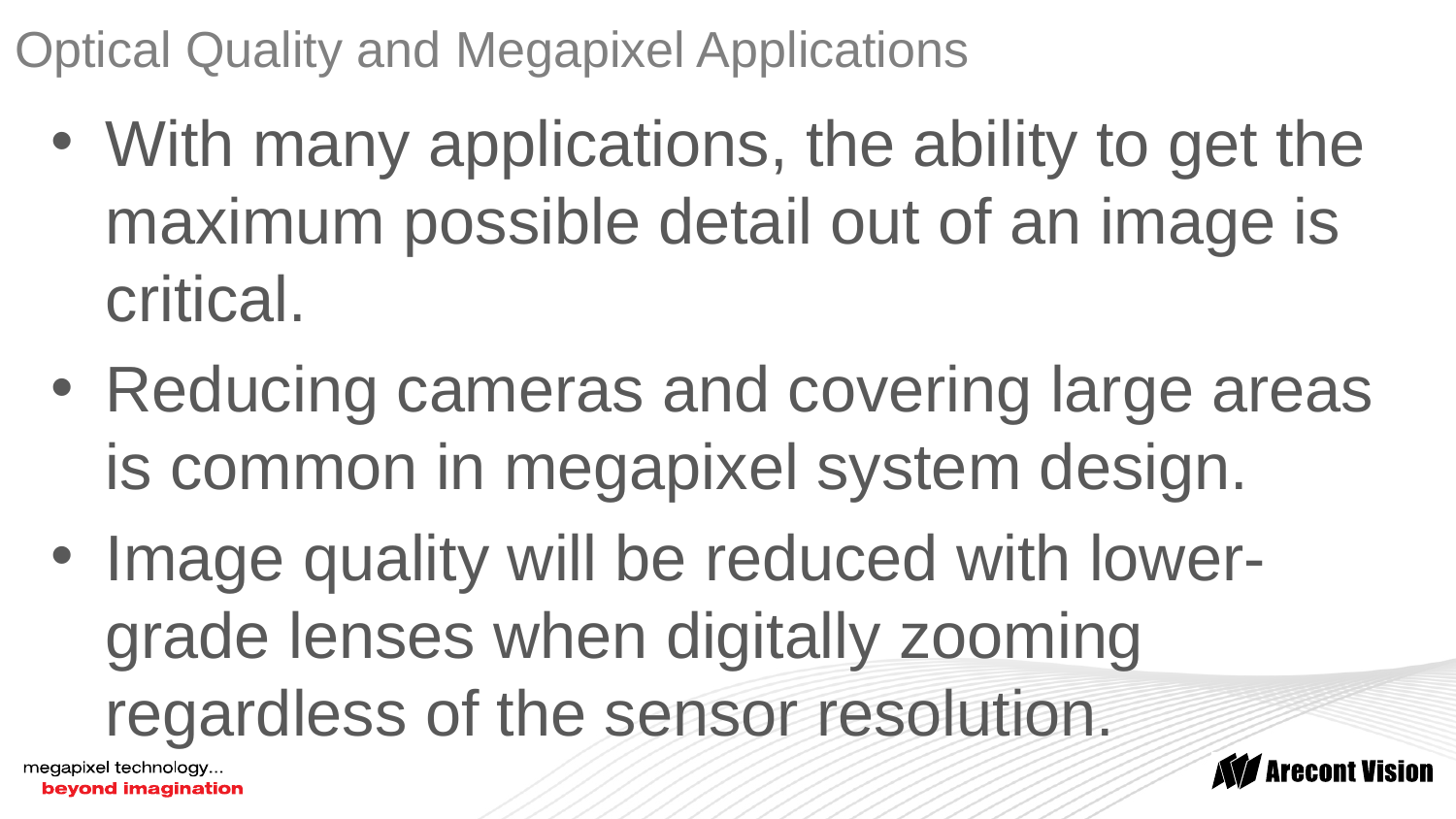

# Optical Quality and Megapixel Applications
With many applications, the ability to get the maximum possible detail out of an image is critical.
Reducing cameras and covering large areas is common in megapixel system design.
Image quality will be reduced with lower-grade lenses when digitally zooming regardless of the sensor resolution.